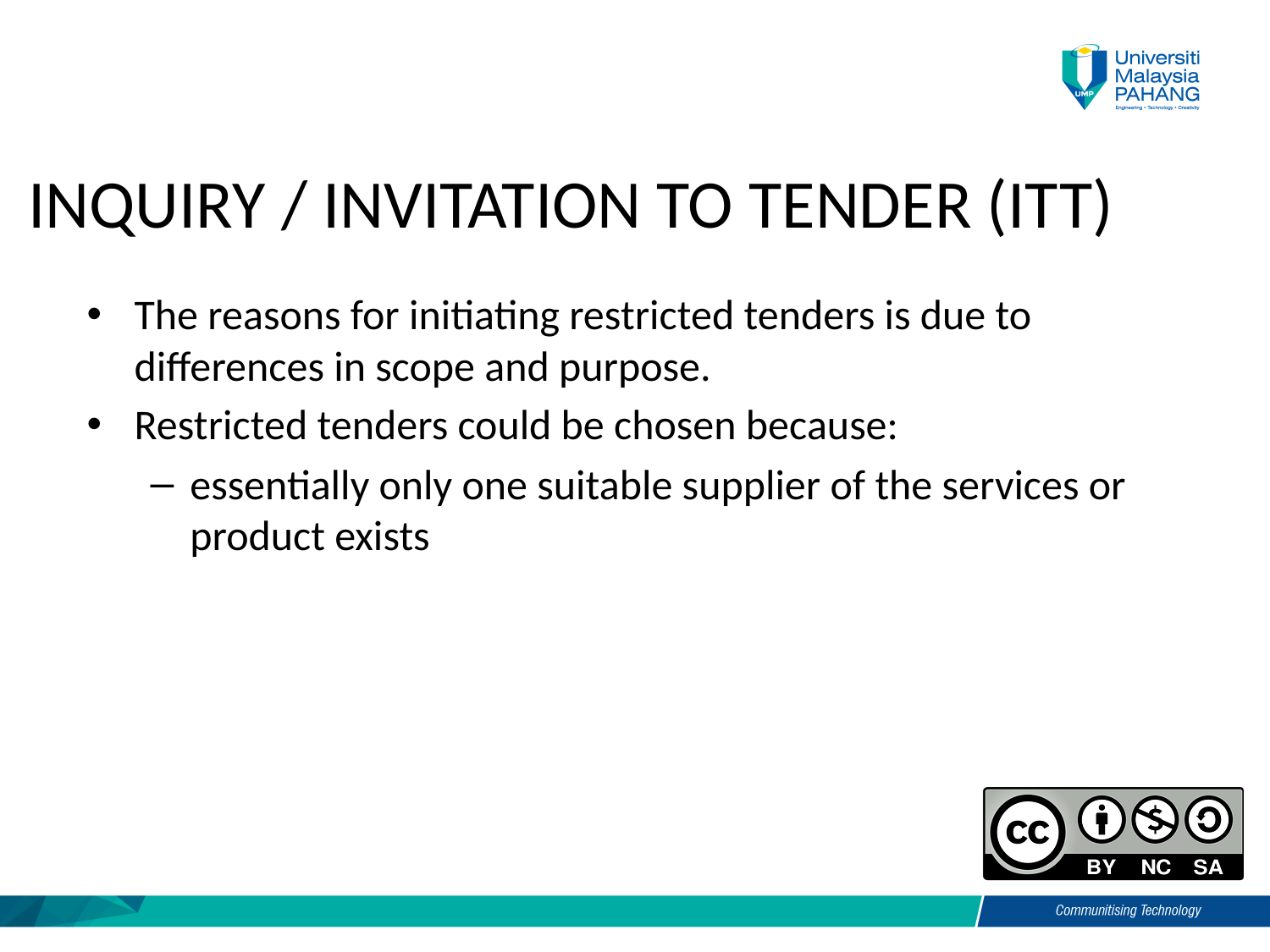

INQUIRY / INVITATION TO TENDER (ITT)
The reasons for initiating restricted tenders is due to differences in scope and purpose.
Restricted tenders could be chosen because:
essentially only one suitable supplier of the services or product exists